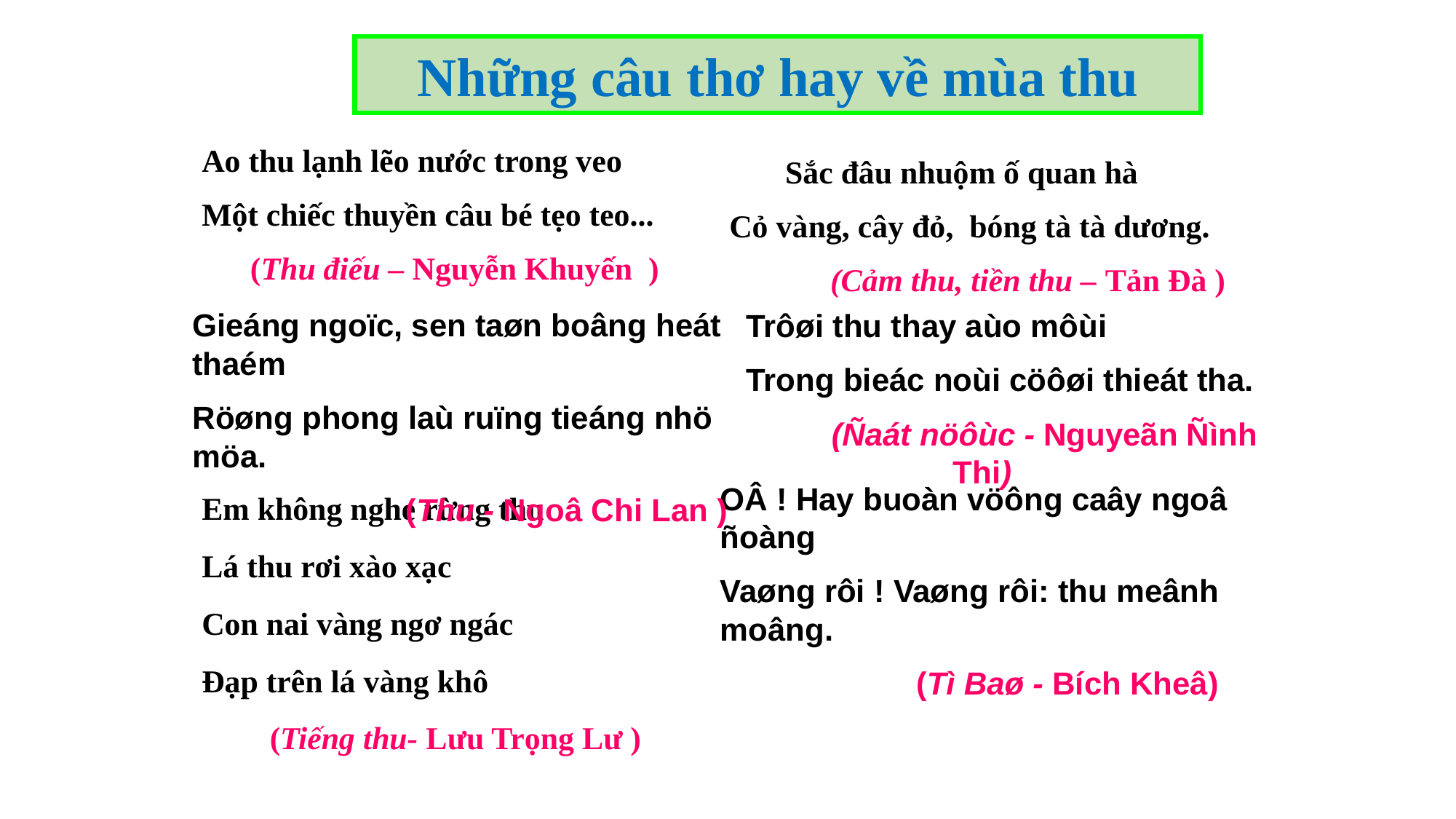

Những câu thơ hay về mùa thu
Ao thu lạnh lẽo nước trong veo
Một chiếc thuyền câu bé tẹo teo...
(Thu điếu – Nguyễn Khuyến  )
       Sắc đâu nhuộm ố quan hà
Cỏ vàng, cây đỏ,  bóng tà tà dương.
        (Cảm thu, tiền thu – Tản Đà )

Gieáng ngoïc, sen taøn boâng heát thaém
Röøng phong laù ruïng tieáng nhö möa.
                  (Thu - Ngoâ Chi Lan )

      Trôøi thu thay aùo môùi
      Trong bieác noùi cöôøi thieát tha.
              (Ñaát nöôùc - Nguyeãn Ñình Thi)
Em không nghe rừng thu
Lá thu rơi xào xạc
Con nai vàng ngơ ngác
Đạp trên lá vàng khô
       (Tiếng thu- Lưu Trọng Lư )
OÂ ! Hay buoàn vöông caây ngoâ ñoàng
Vaøng rôi ! Vaøng rôi: thu meânh moâng.
              (Tì Baø - Bích Kheâ)